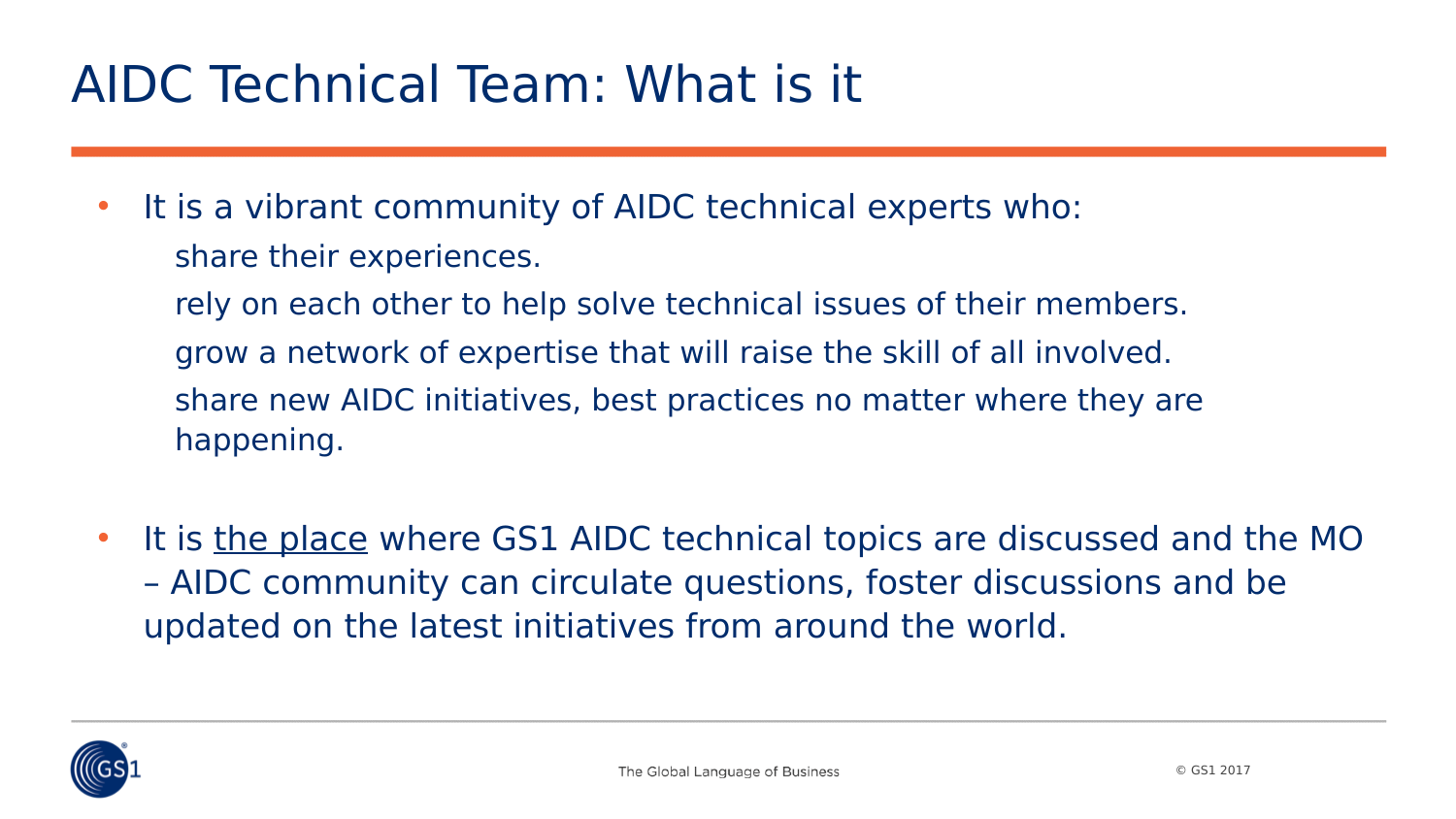

# AIDC Technical Team: What is it
It is a vibrant community of AIDC technical experts who:
share their experiences.
rely on each other to help solve technical issues of their members.
grow a network of expertise that will raise the skill of all involved.
share new AIDC initiatives, best practices no matter where they are happening.

It is the place where GS1 AIDC technical topics are discussed and the MO – AIDC community can circulate questions, foster discussions and be updated on the latest initiatives from around the world.